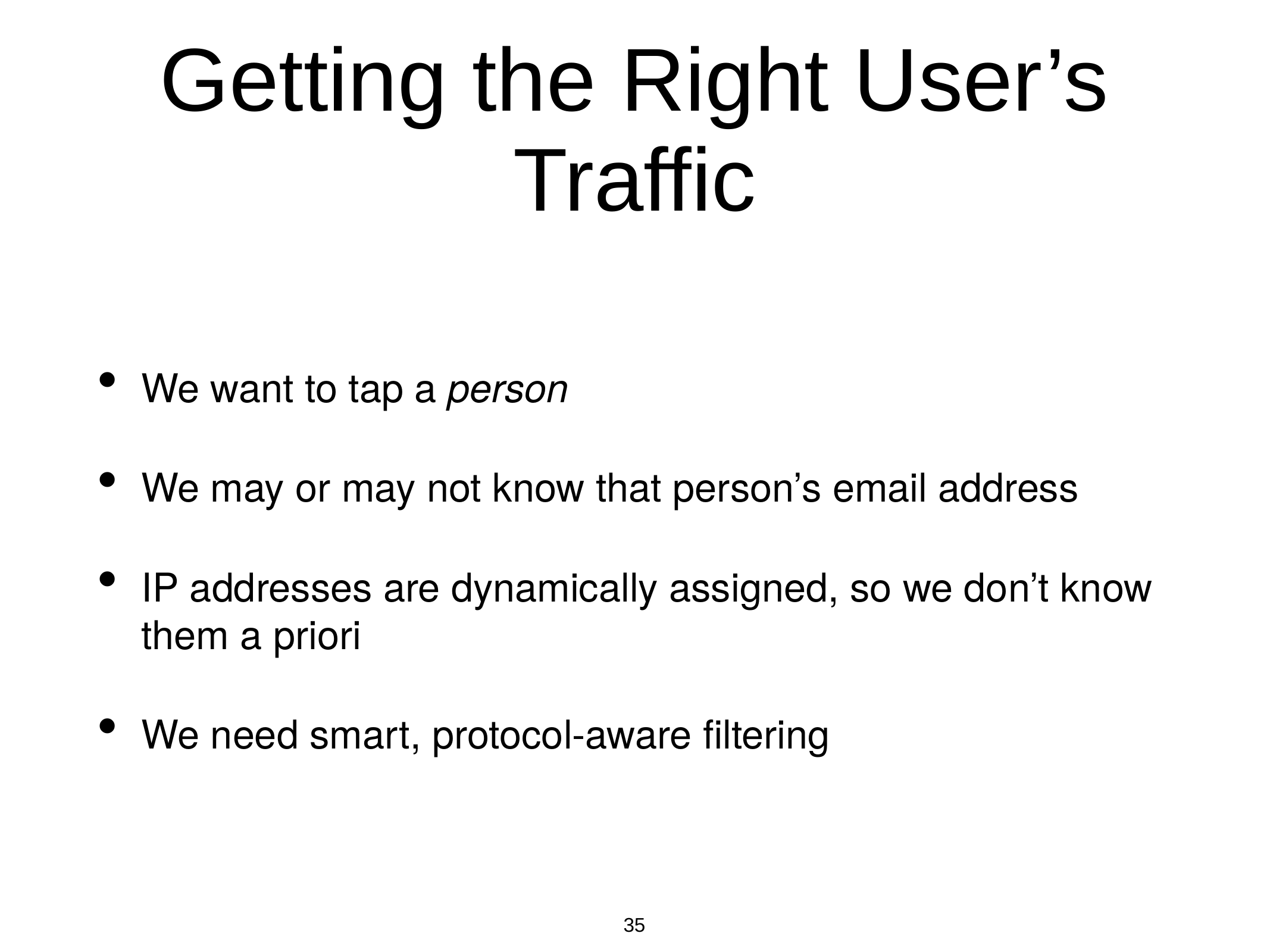

# Getting the Right User’s Traffic
We want to tap a person
We may or may not know that person’s email address
IP addresses are dynamically assigned, so we don’t know them a priori
We need smart, protocol-aware filtering
35